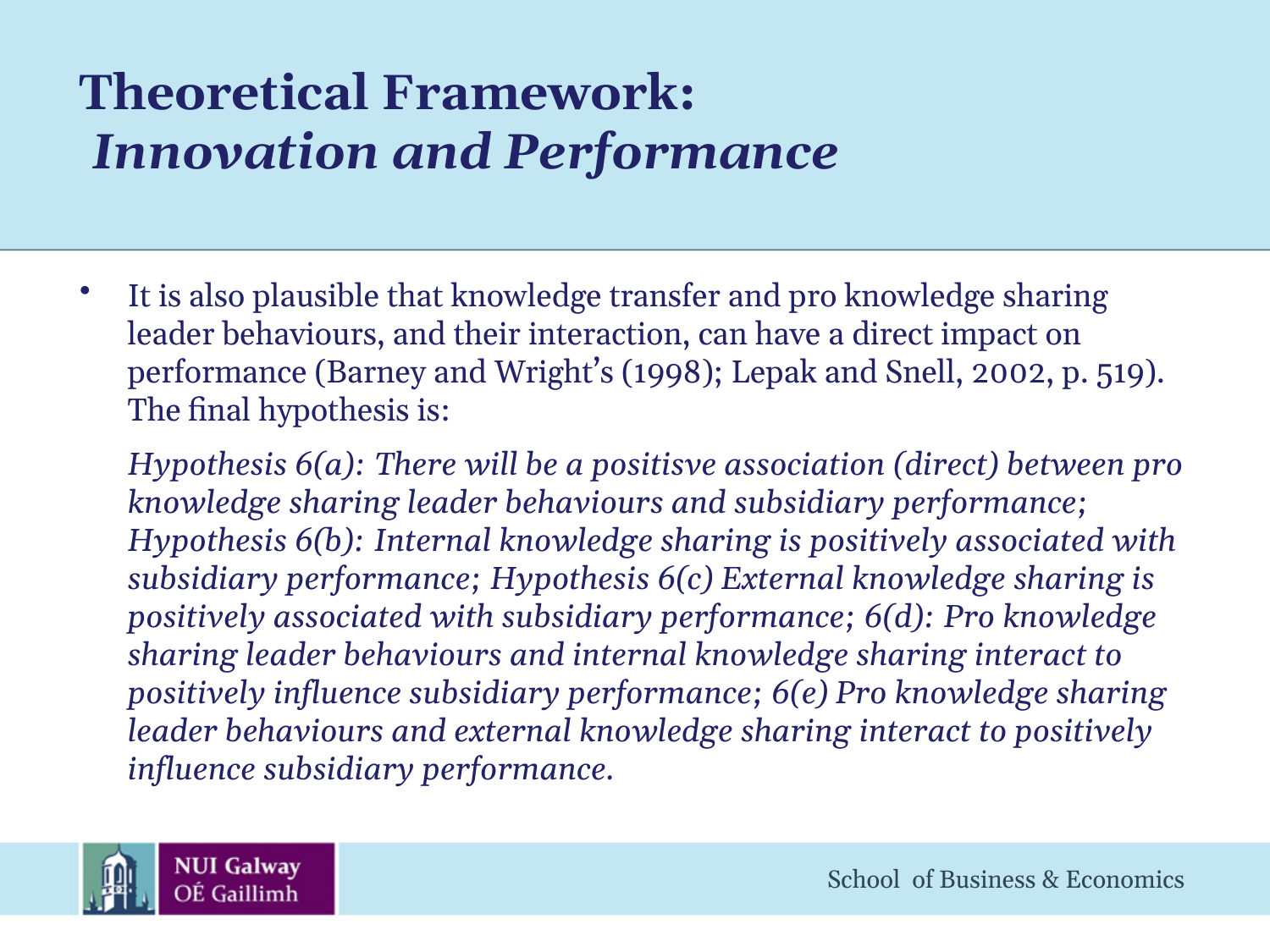

# Theoretical Framework: Innovation and Performance
It is also plausible that knowledge transfer and pro knowledge sharing leader behaviours, and their interaction, can have a direct impact on performance (Barney and Wright’s (1998); Lepak and Snell, 2002, p. 519). The final hypothesis is:
	Hypothesis 6(a): There will be a positisve association (direct) between pro knowledge sharing leader behaviours and subsidiary performance; Hypothesis 6(b): Internal knowledge sharing is positively associated with subsidiary performance; Hypothesis 6(c) External knowledge sharing is positively associated with subsidiary performance; 6(d): Pro knowledge sharing leader behaviours and internal knowledge sharing interact to positively influence subsidiary performance; 6(e) Pro knowledge sharing leader behaviours and external knowledge sharing interact to positively influence subsidiary performance.

School  of Business & Economics